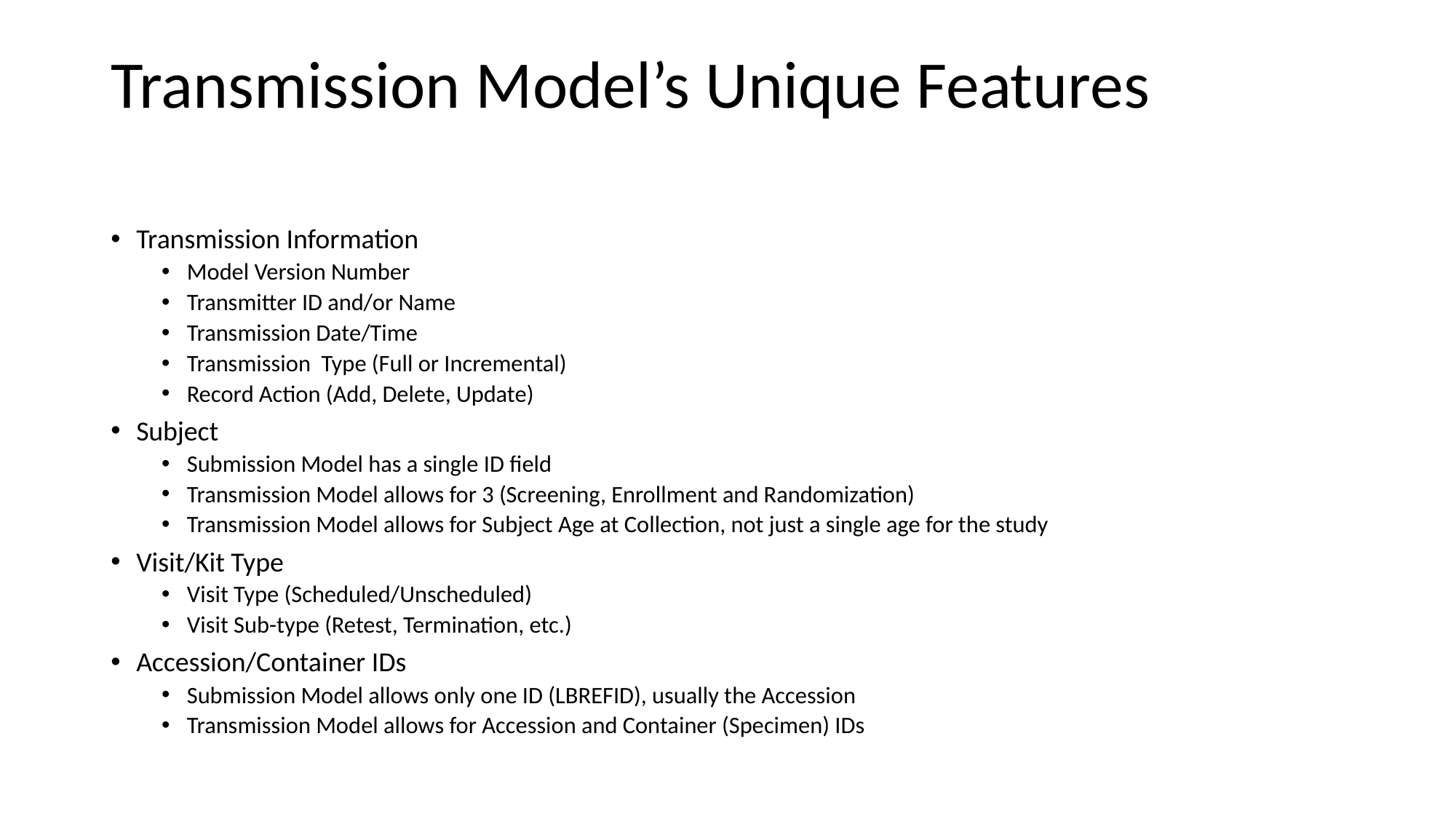

# Transmission Model’s Unique Features

Transmission Information
Model Version Number
Transmitter ID and/or Name
Transmission Date/Time
Transmission  Type (Full or Incremental)
Record Action (Add, Delete, Update)
Subject
Submission Model has a single ID field
Transmission Model allows for 3 (Screening, Enrollment and Randomization)
Transmission Model allows for Subject Age at Collection, not just a single age for the study
Visit/Kit Type
Visit Type (Scheduled/Unscheduled)
Visit Sub-type (Retest, Termination, etc.)
Accession/Container IDs
Submission Model allows only one ID (LBREFID), usually the Accession
Transmission Model allows for Accession and Container (Specimen) IDs